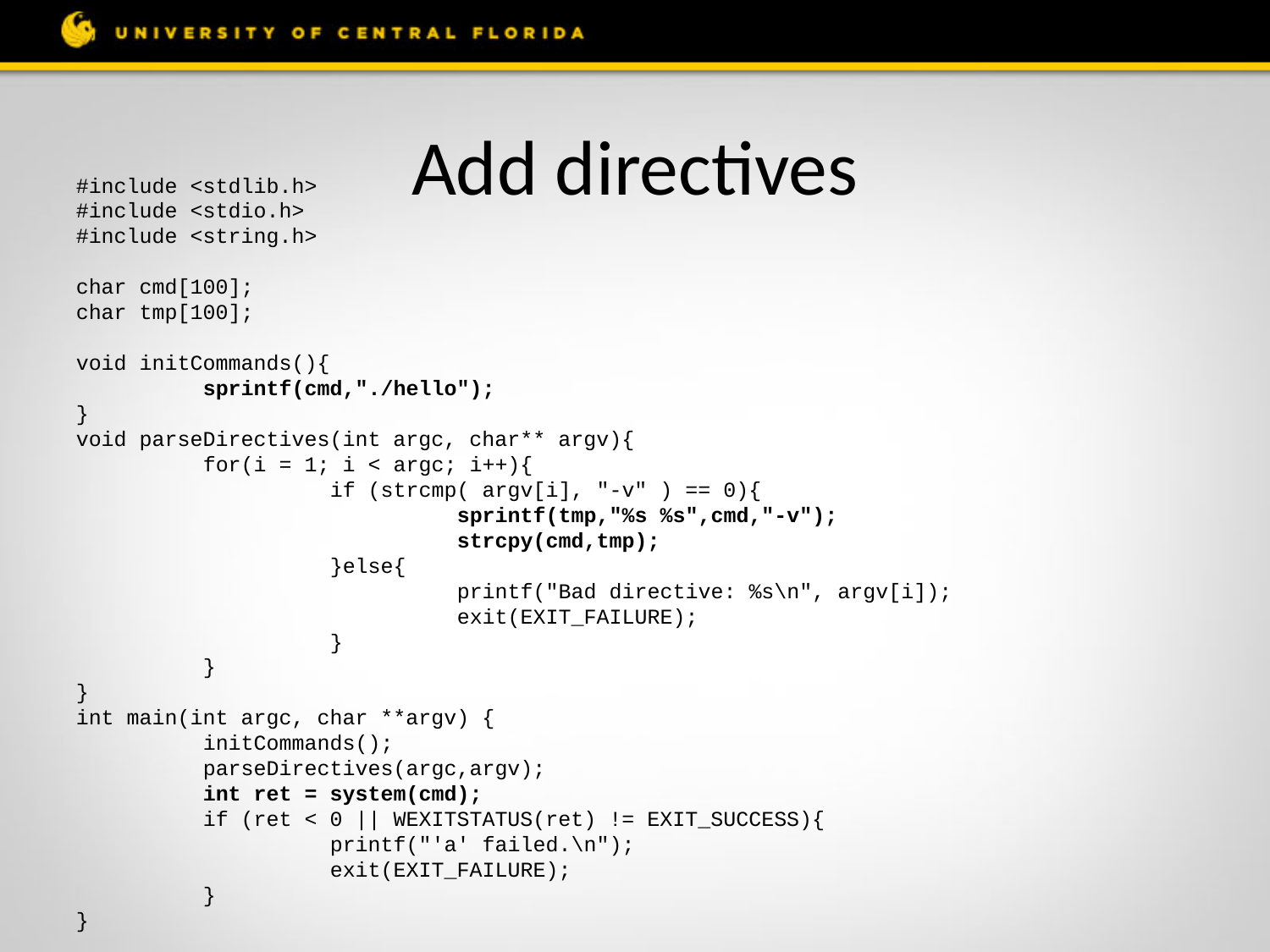

# Add directives
#include <stdlib.h>
#include <stdio.h>
#include <string.h>

char cmd[100];
char tmp[100];

void initCommands(){
	sprintf(cmd,"./hello");
}
void parseDirectives(int argc, char** argv){
	for(i = 1; i < argc; i++){
		if (strcmp( argv[i], "-v" ) == 0){
			sprintf(tmp,"%s %s",cmd,"-v");
			strcpy(cmd,tmp);
		}else{
			printf("Bad directive: %s\n", argv[i]);
			exit(EXIT_FAILURE);
		}
	}
}
int main(int argc, char **argv) {
	initCommands();
	parseDirectives(argc,argv);
	int ret = system(cmd);
	if (ret < 0 || WEXITSTATUS(ret) != EXIT_SUCCESS){
		printf("'a' failed.\n");
		exit(EXIT_FAILURE);
	}
}